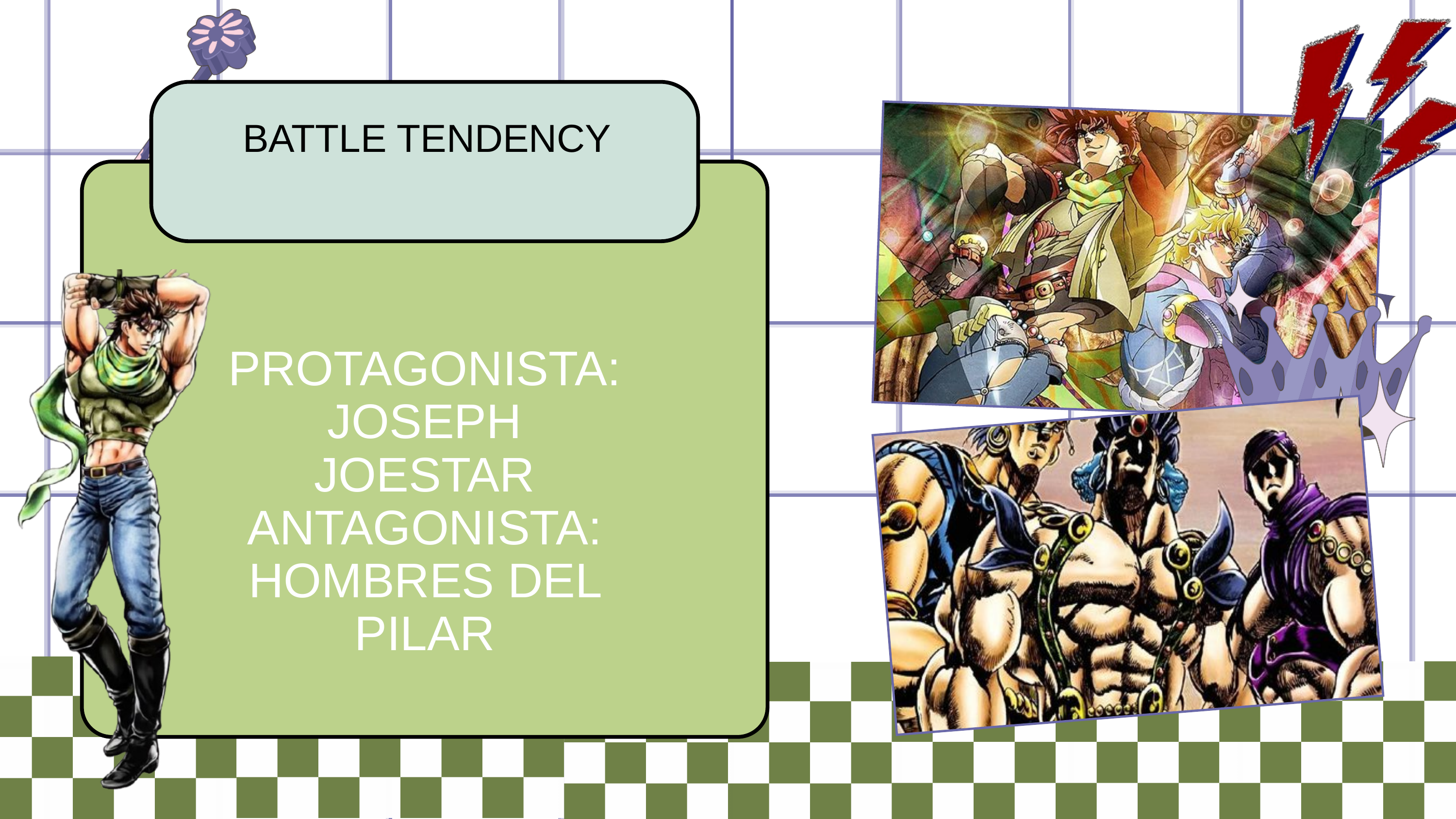

BATTLE TENDENCY

PROTAGONISTA: JOSEPH JOESTAR
ANTAGONISTA: HOMBRES DEL PILAR